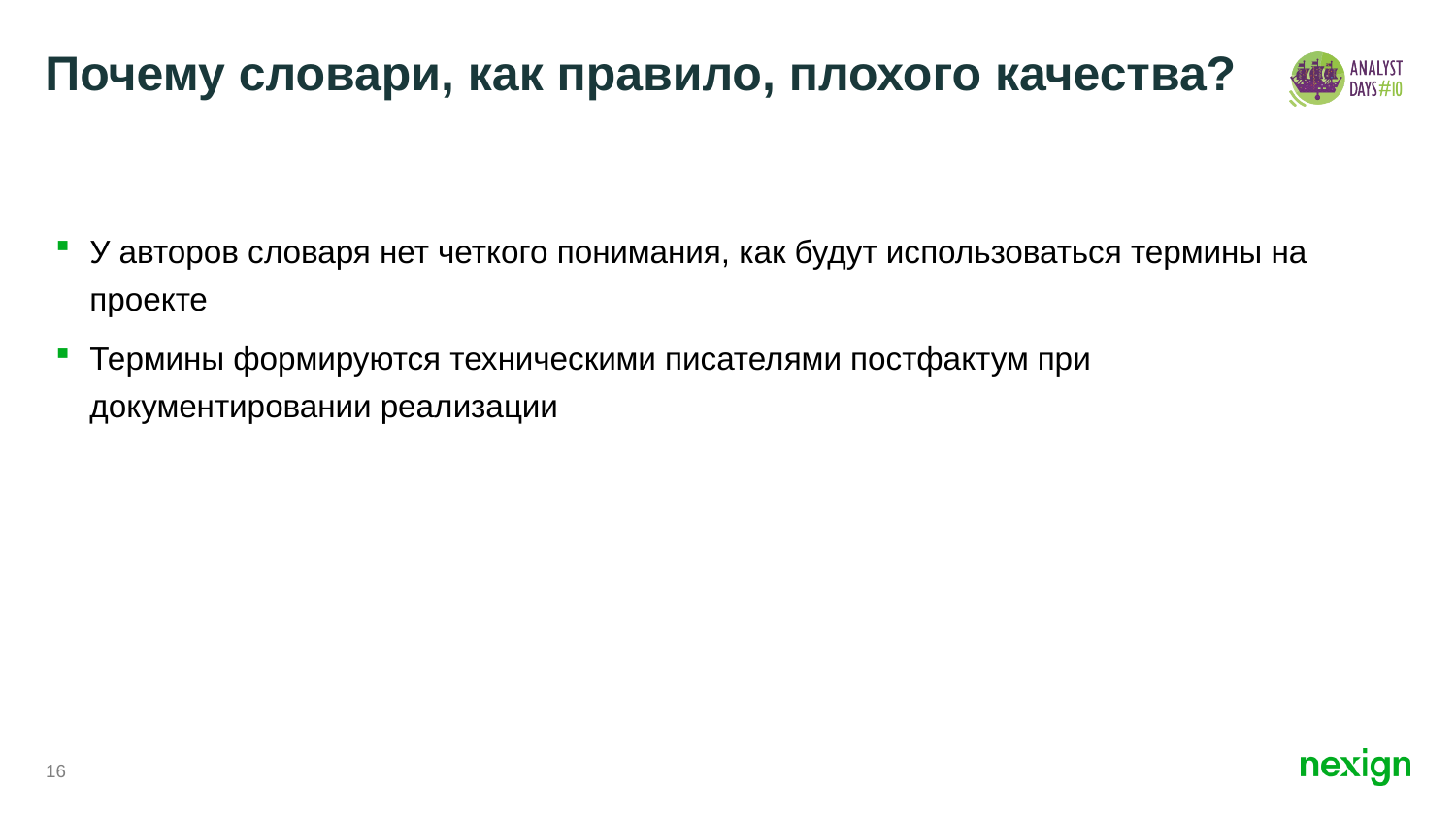

# Почему словари, как правило, плохого качества?
У авторов словаря нет четкого понимания, как будут использоваться термины на проекте
Термины формируются техническими писателями постфактум при документировании реализации
16